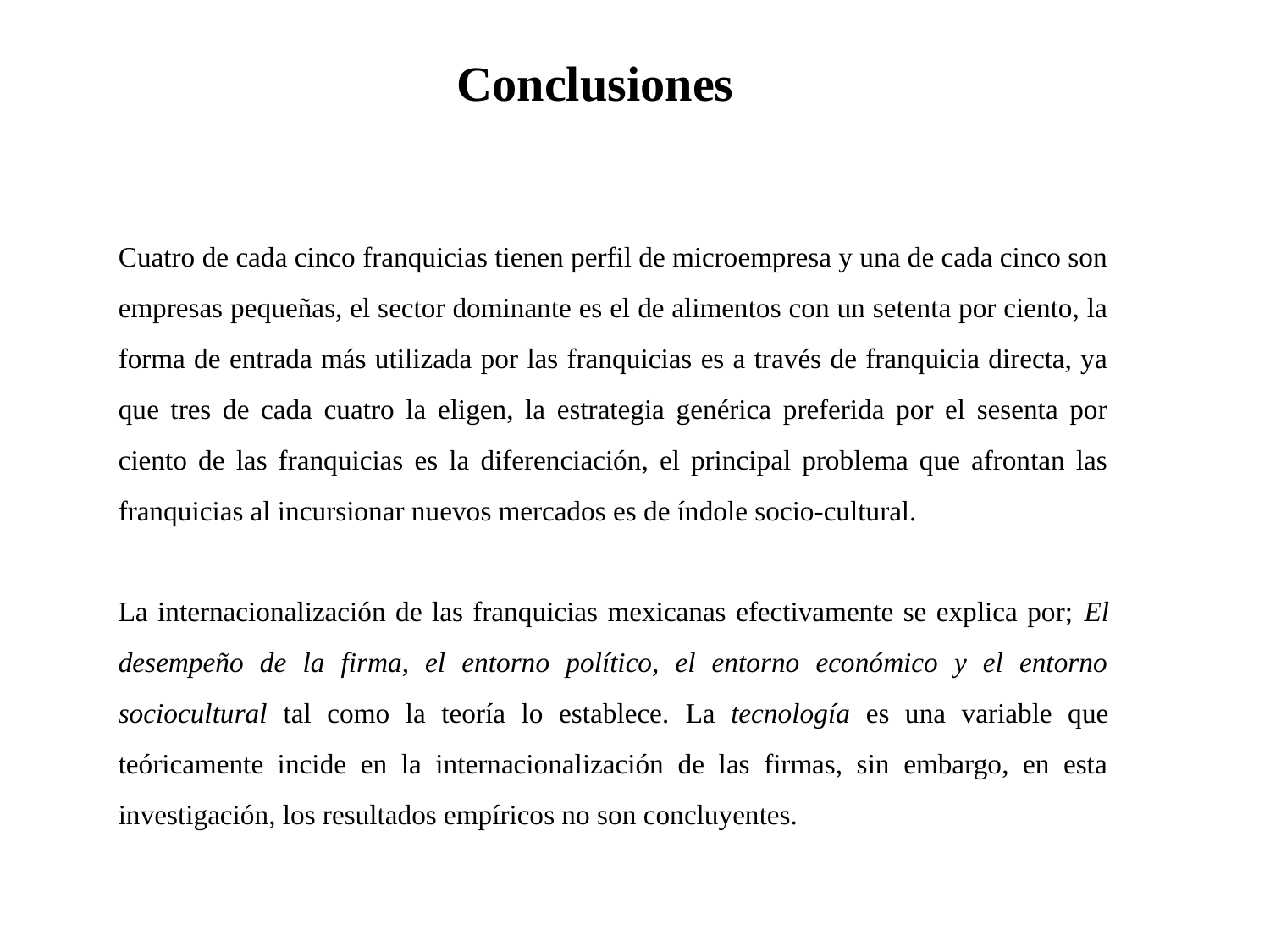

# Conclusiones

Cuatro de cada cinco franquicias tienen perfil de microempresa y una de cada cinco son empresas pequeñas, el sector dominante es el de alimentos con un setenta por ciento, la forma de entrada más utilizada por las franquicias es a través de franquicia directa, ya que tres de cada cuatro la eligen, la estrategia genérica preferida por el sesenta por ciento de las franquicias es la diferenciación, el principal problema que afrontan las franquicias al incursionar nuevos mercados es de índole socio-cultural.

La internacionalización de las franquicias mexicanas efectivamente se explica por; El desempeño de la firma, el entorno político, el entorno económico y el entorno sociocultural tal como la teoría lo establece. La tecnología es una variable que teóricamente incide en la internacionalización de las firmas, sin embargo, en esta investigación, los resultados empíricos no son concluyentes.